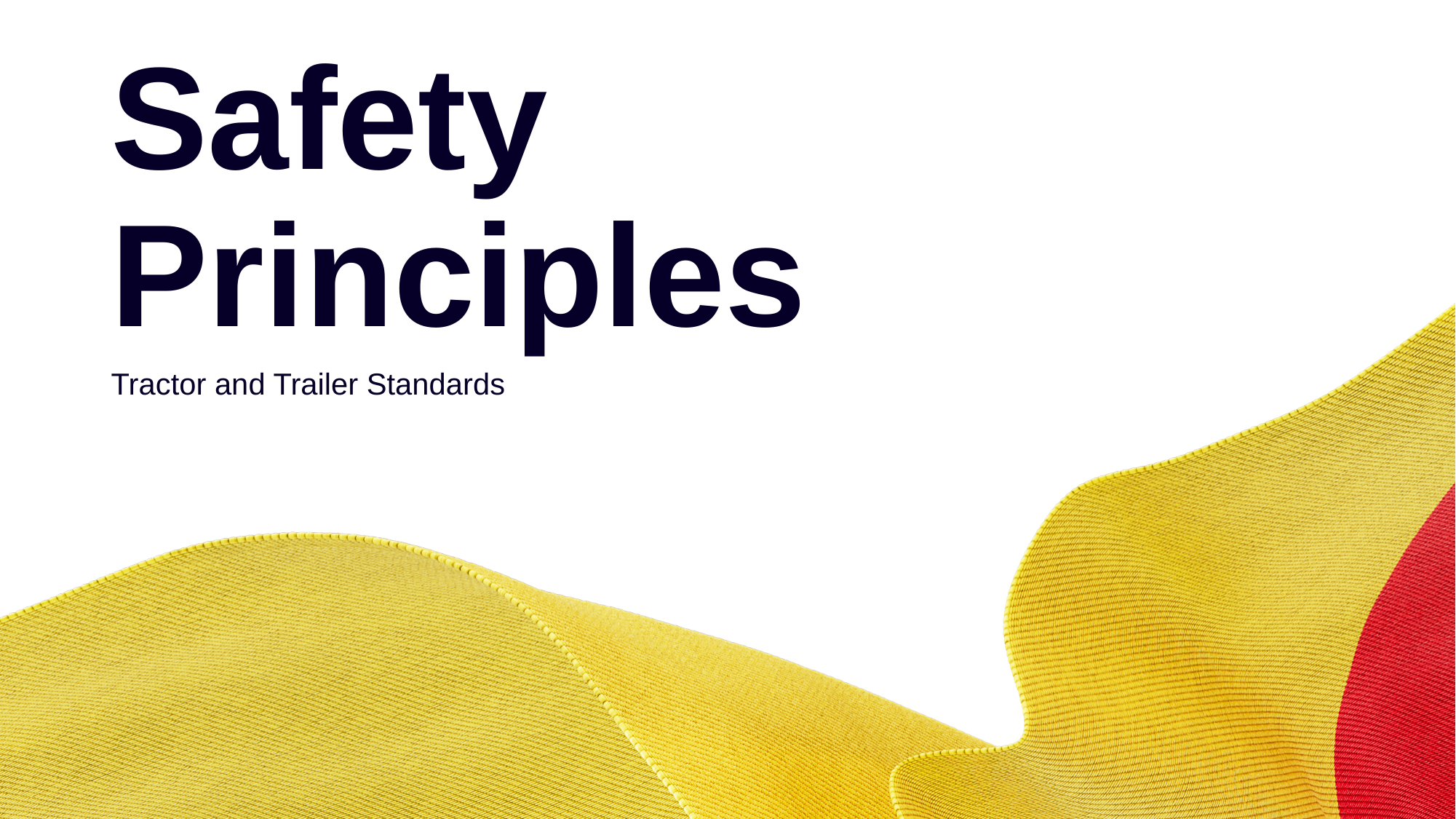

# Safety Principles
Tractor and Trailer Standards